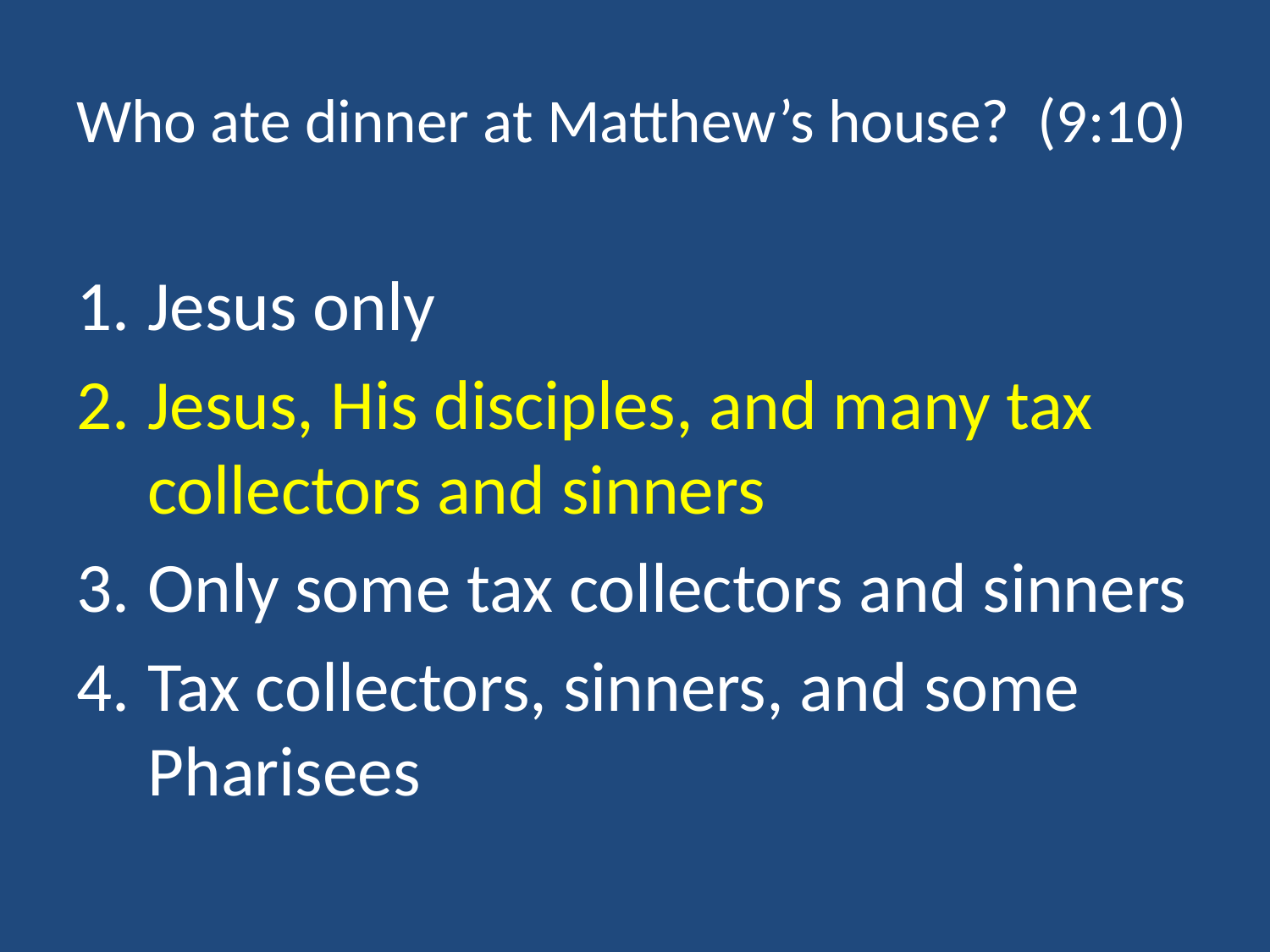

# Who ate dinner at Matthew’s house?  (9:10)
Jesus only
Jesus, His disciples, and many tax collectors and sinners
Only some tax collectors and sinners
Tax collectors, sinners, and some Pharisees